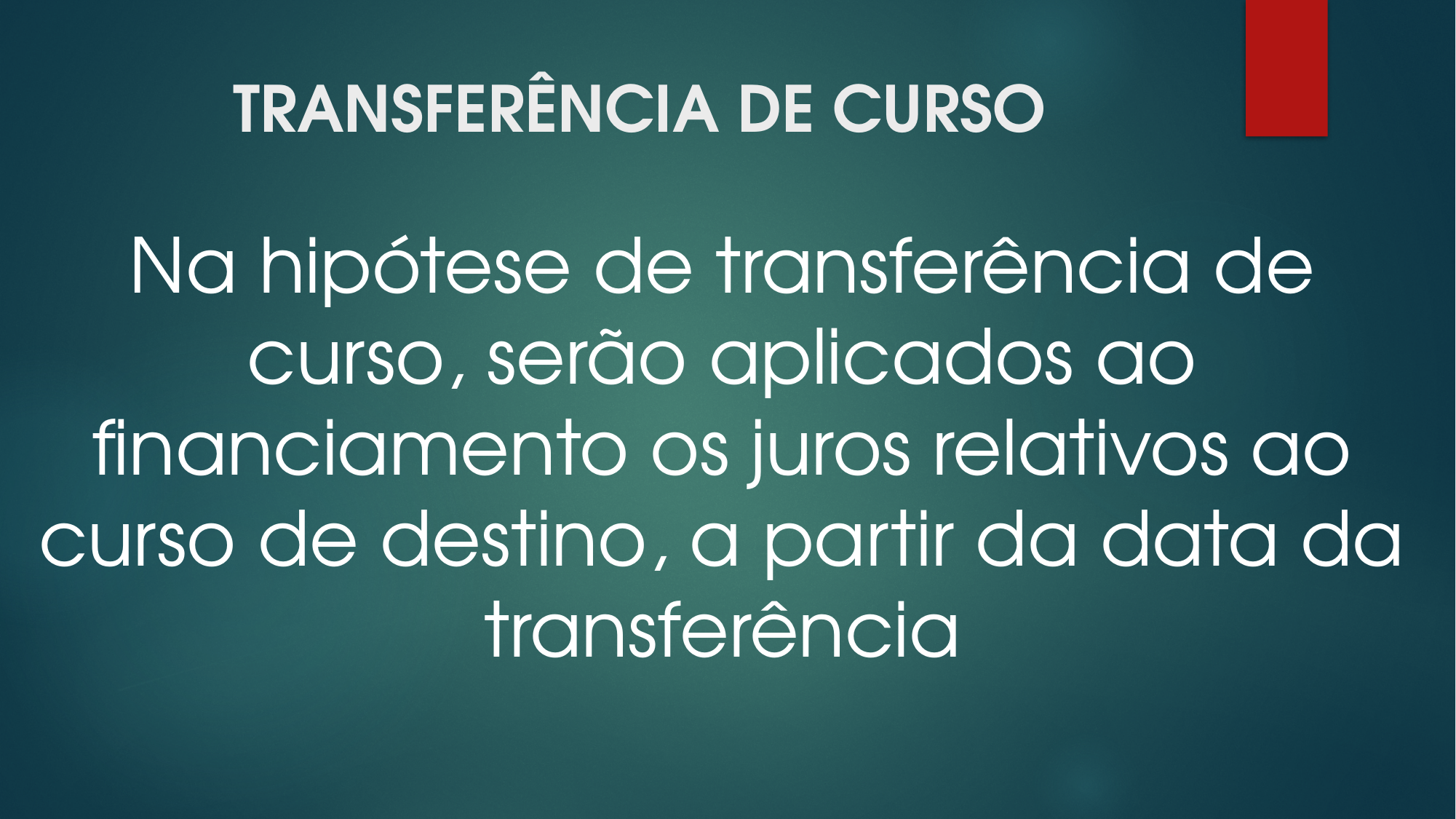

# TRANSFERÊNCIA DE CURSO
Na hipótese de transferência de curso, serão aplicados ao financiamento os juros relativos ao curso de destino, a partir da data da transferência